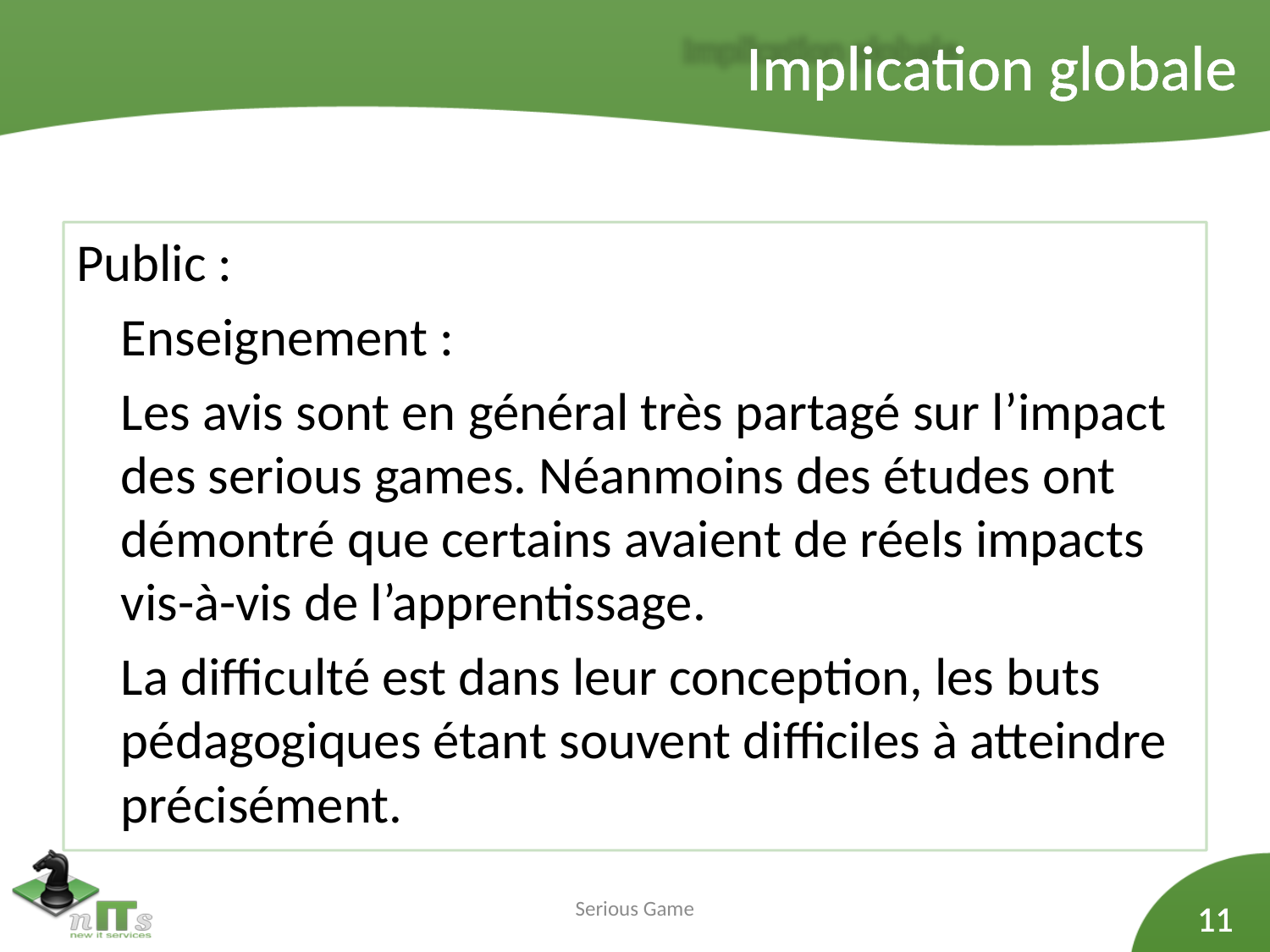

Implication globale
Public :
		Enseignement :
			Les avis sont en général très partagé sur l’impact des serious games. Néanmoins des études ont démontré que certains avaient de réels impacts vis-à-vis de l’apprentissage.
			La difficulté est dans leur conception, les buts pédagogiques étant souvent difficiles à atteindre précisément.
Serious Game
11